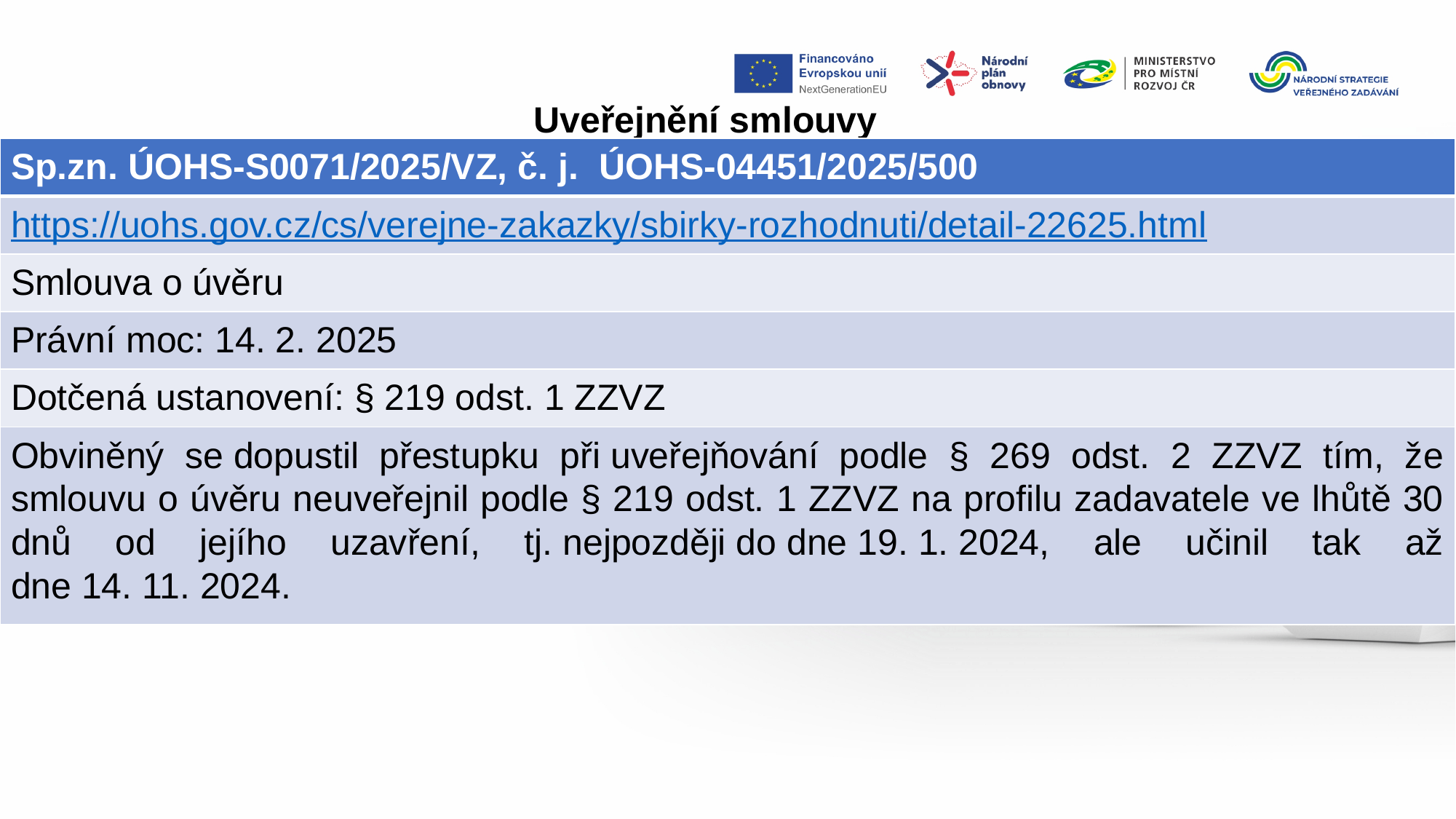

Uveřejnění smlouvy
| Sp.zn. ÚOHS-S0071/2025/VZ, č. j.  ÚOHS-04451/2025/500 |
| --- |
| https://uohs.gov.cz/cs/verejne-zakazky/sbirky-rozhodnuti/detail-22625.html |
| Smlouva o úvěru |
| Právní moc: 14. 2. 2025 |
| Dotčená ustanovení: § 219 odst. 1 ZZVZ |
| Obviněný se dopustil přestupku při uveřejňování podle § 269 odst. 2 ZZVZ tím, že smlouvu o úvěru neuveřejnil podle § 219 odst. 1 ZZVZ na profilu zadavatele ve lhůtě 30 dnů od jejího uzavření, tj. nejpozději do dne 19. 1. 2024, ale učinil tak až dne 14. 11. 2024. |